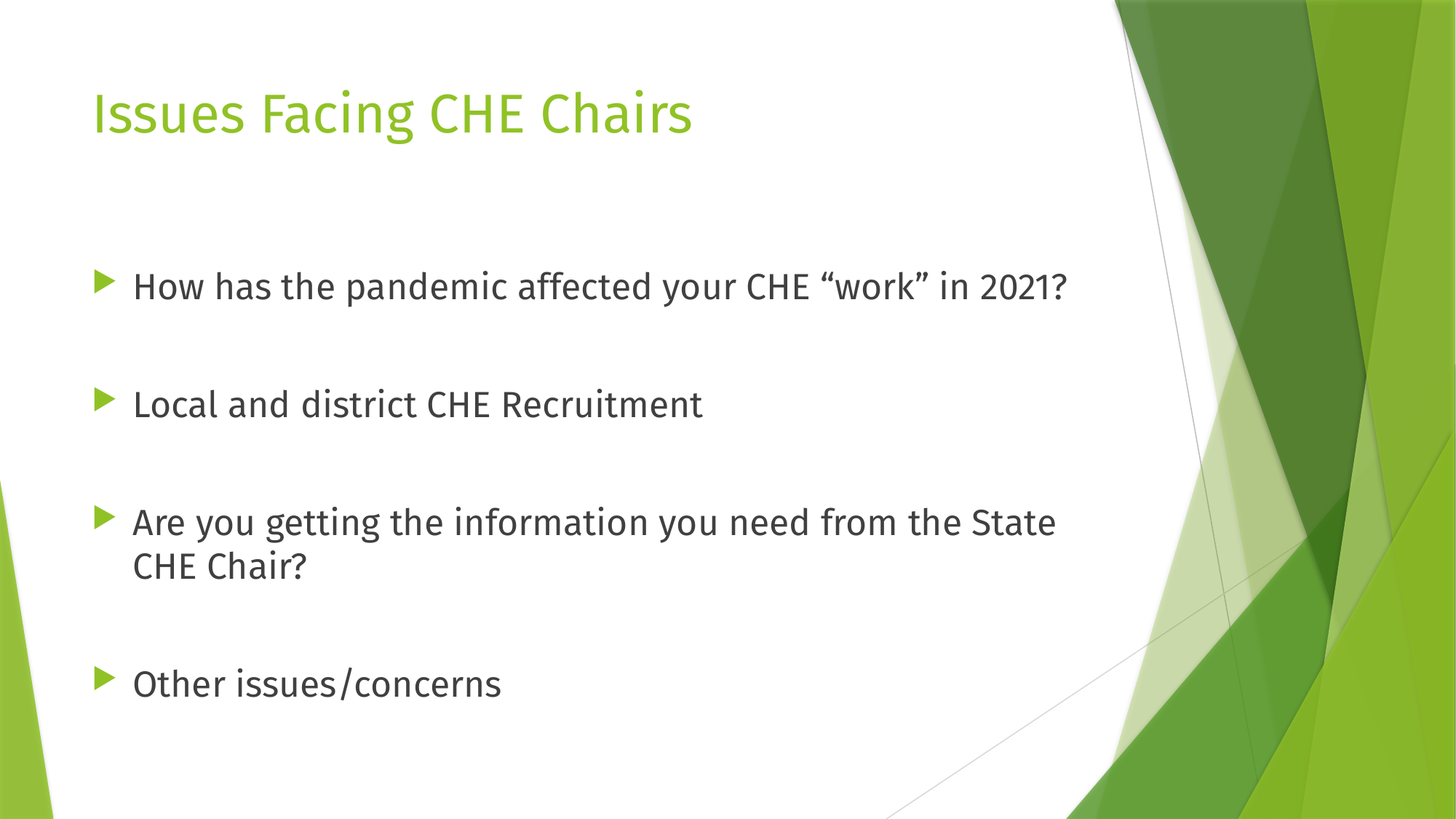

# Issues Facing CHE Chairs
How has the pandemic affected your CHE “work” in 2021?

Local and district CHE Recruitment

Are you getting the information you need from the State CHE Chair?

Other issues/concerns